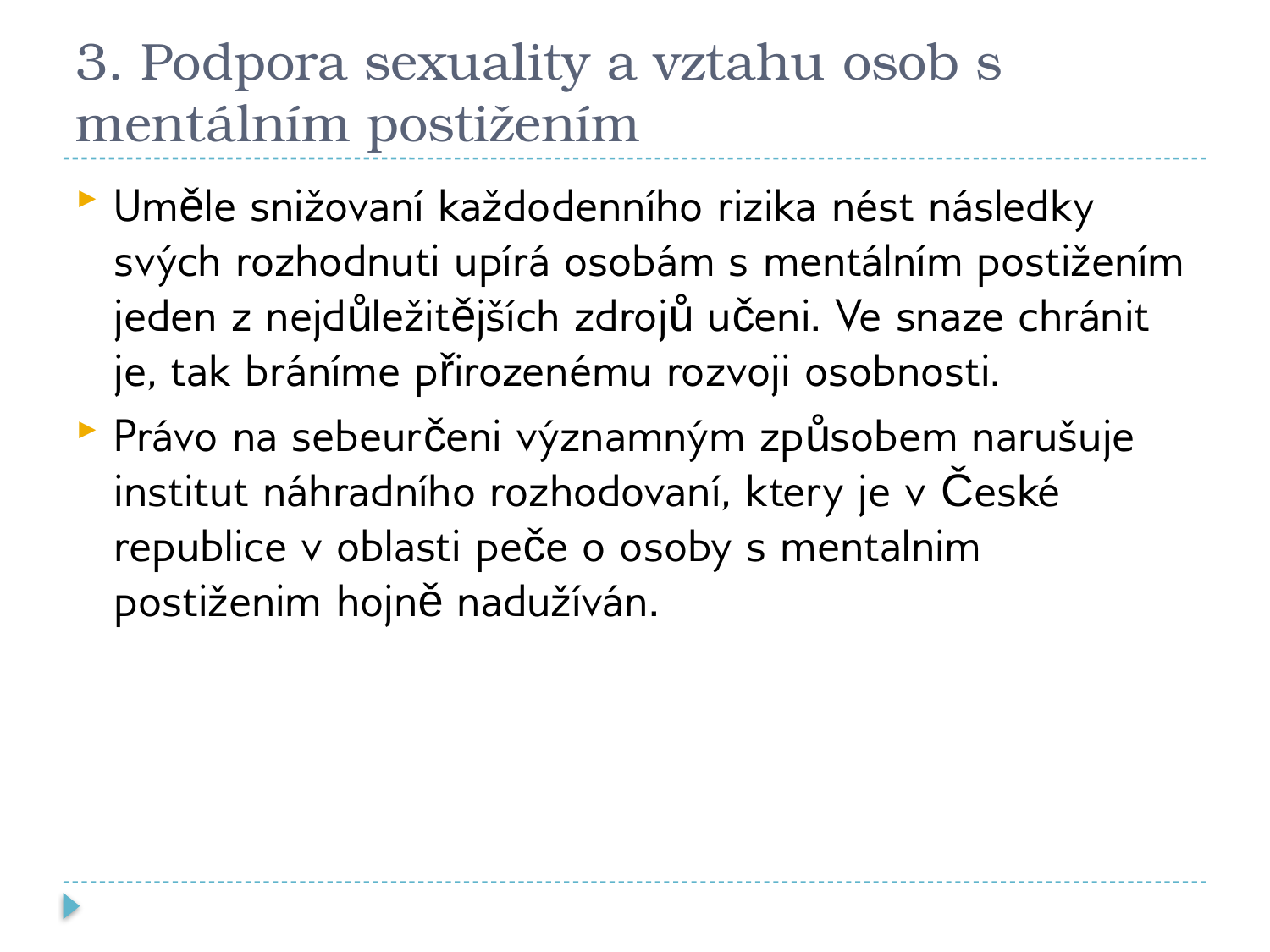

# 3. Podpora sexuality a vztahu osob s mentálním postižením
Uměle snižovaní každodenního rizika nést následky svých rozhodnuti upírá osobám s mentálním postižením jeden z nejdůležitějších zdrojů učeni. Ve snaze chránit je, tak bráníme přirozenému rozvoji osobnosti.
Právo na sebeurčeni významným způsobem narušuje institut náhradního rozhodovaní, ktery je v České republice v oblasti peče o osoby s mentalnim postiženim hojně nadužíván.